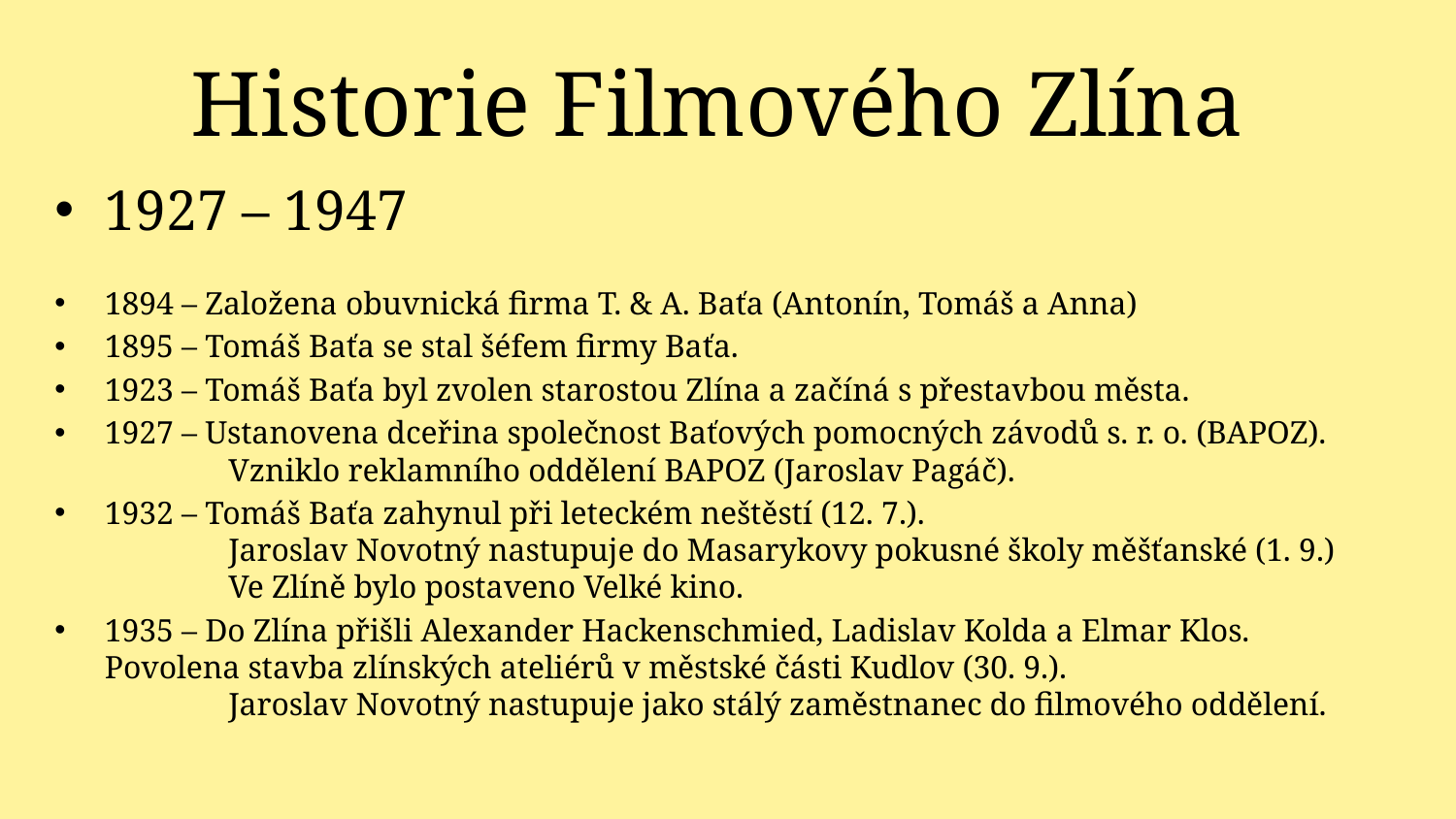

# Historie Filmového Zlína
1927 – 1947

1894 – Založena obuvnická firma T. & A. Baťa (Antonín, Tomáš a Anna)
1895 – Tomáš Baťa se stal šéfem firmy Baťa.
1923 – Tomáš Baťa byl zvolen starostou Zlína a začíná s přestavbou města.
1927 – Ustanovena dceřina společnost Baťových pomocných závodů s. r. o. (BAPOZ).
	Vzniklo reklamního oddělení BAPOZ (Jaroslav Pagáč).
1932 – Tomáš Baťa zahynul při leteckém neštěstí (12. 7.).
	Jaroslav Novotný nastupuje do Masarykovy pokusné školy měšťanské (1. 9.)
	Ve Zlíně bylo postaveno Velké kino.
1935 – Do Zlína přišli Alexander Hackenschmied, Ladislav Kolda a Elmar Klos. 	Povolena stavba zlínských ateliérů v městské části Kudlov (30. 9.).
	Jaroslav Novotný nastupuje jako stálý zaměstnanec do filmového oddělení.